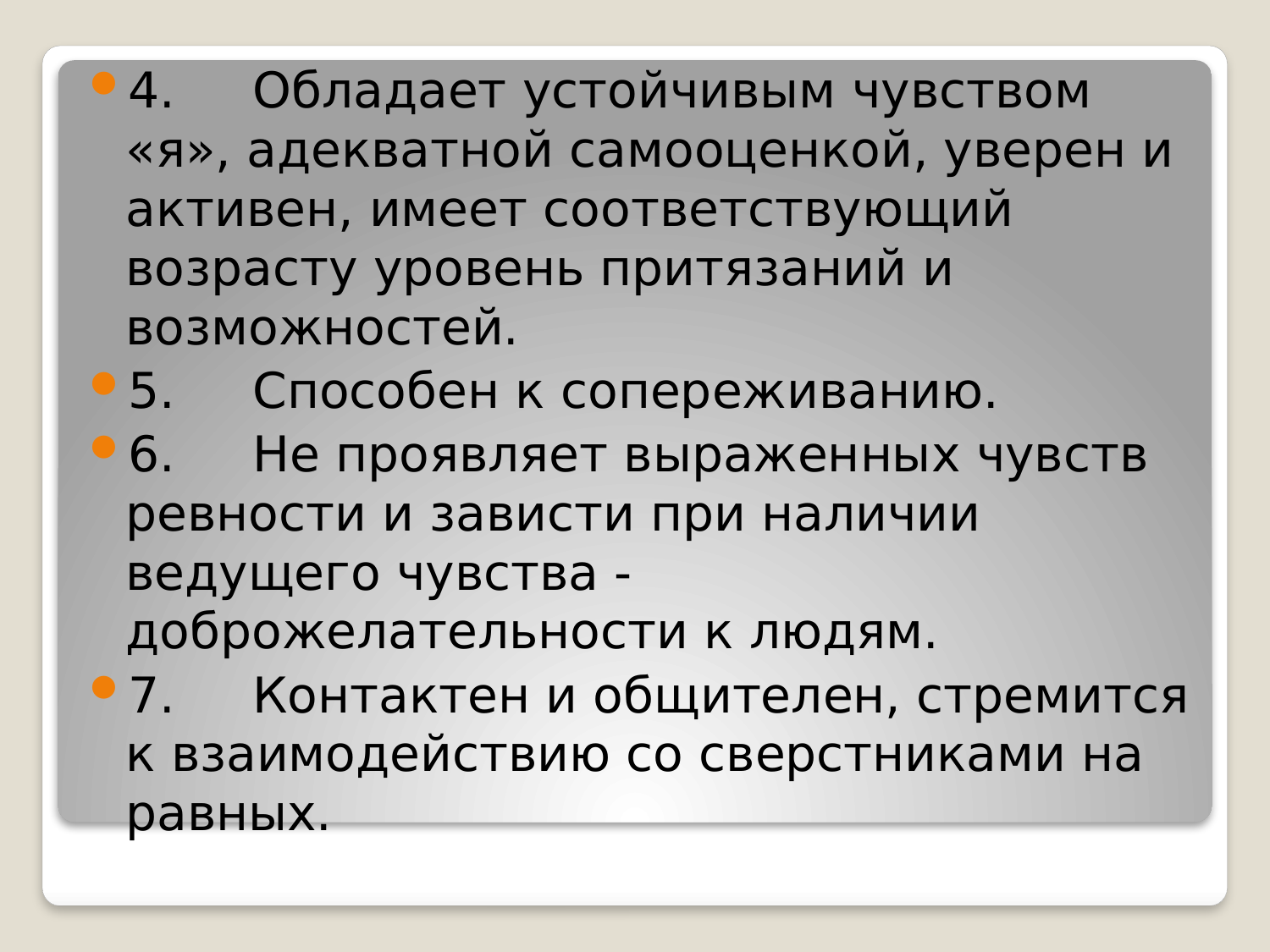

4.	Обладает устойчивым чувством «я», адекватной самооценкой, уверен и активен, имеет соответствующий возрасту уровень притязаний и возможностей.
5.	Способен к сопереживанию.
6.	Не проявляет выраженных чувств ревности и зависти при наличии ведущего чувства - доброжелательности к людям.
7.	Контактен и общителен, стремится к взаимодействию со сверстниками на равных.

#